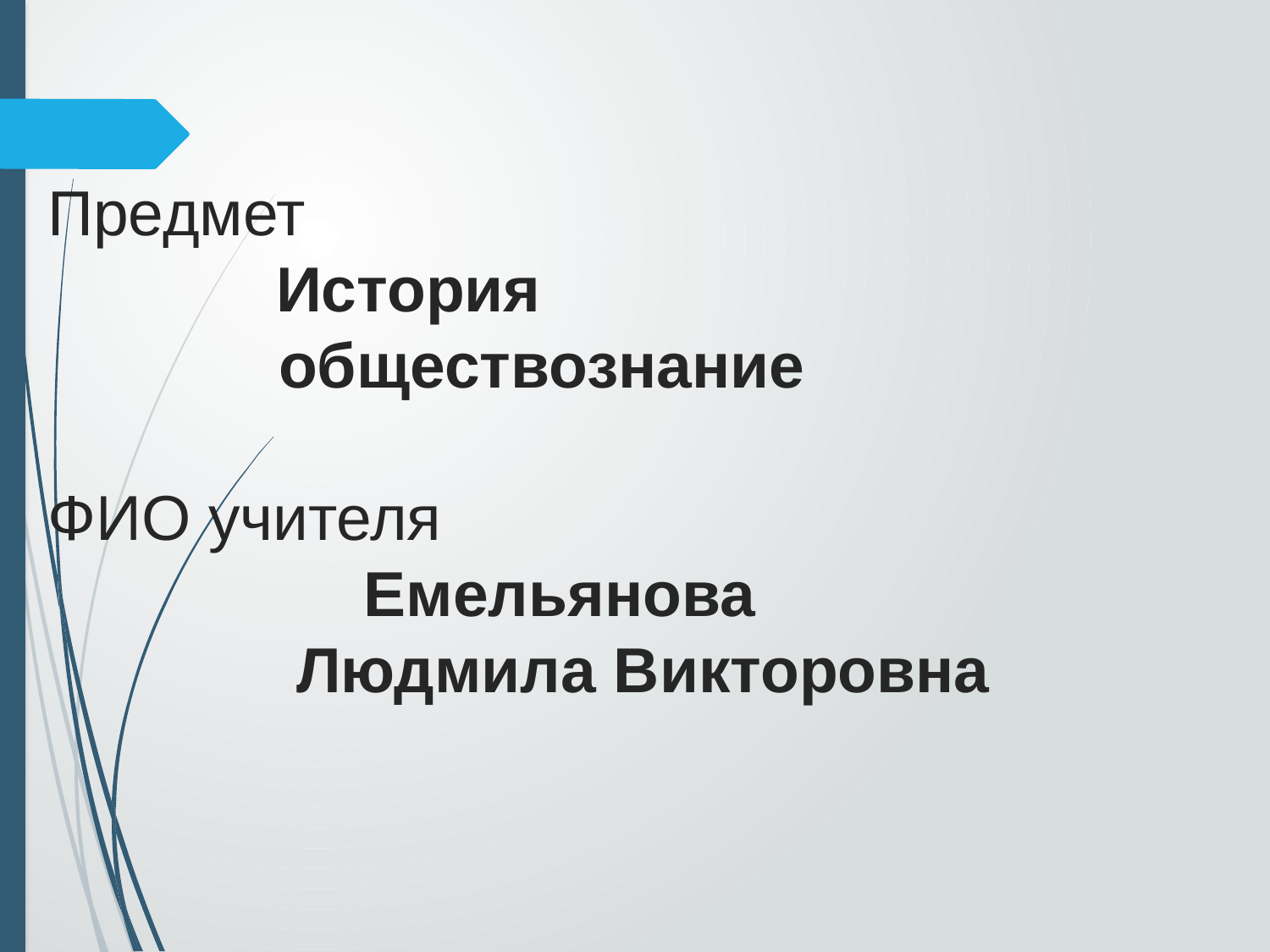

# Предмет История обществознание ФИО учителя Емельянова Людмила Викторовна